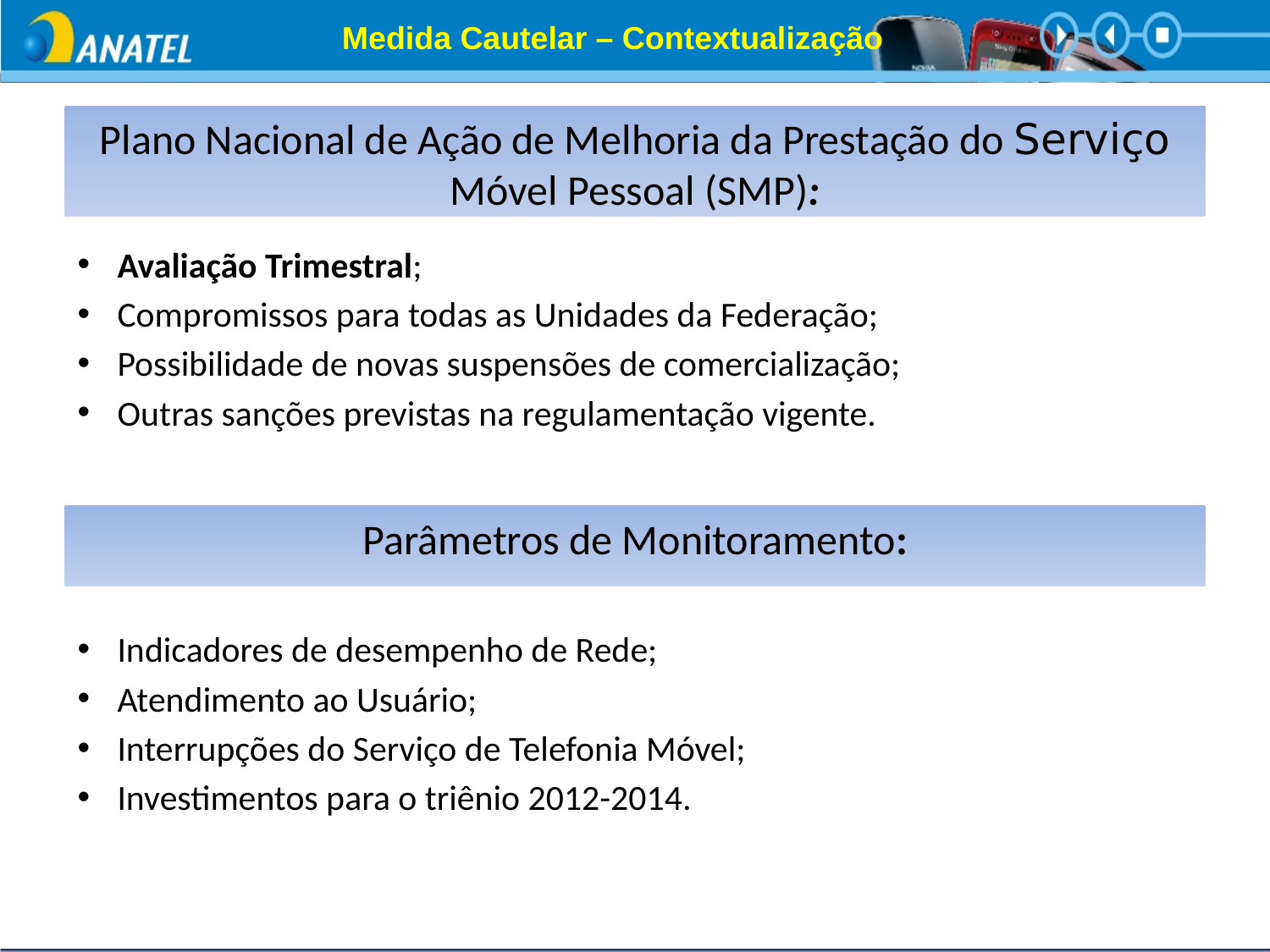

Medida Cautelar – Contextualização
Plano Nacional de Ação de Melhoria da Prestação do Serviço Móvel Pessoal (SMP):
Avaliação Trimestral;
Compromissos para todas as Unidades da Federação;
Possibilidade de novas suspensões de comercialização;
Outras sanções previstas na regulamentação vigente.
Parâmetros de Monitoramento:
Indicadores de desempenho de Rede;
Atendimento ao Usuário;
Interrupções do Serviço de Telefonia Móvel;
Investimentos para o triênio 2012-2014.